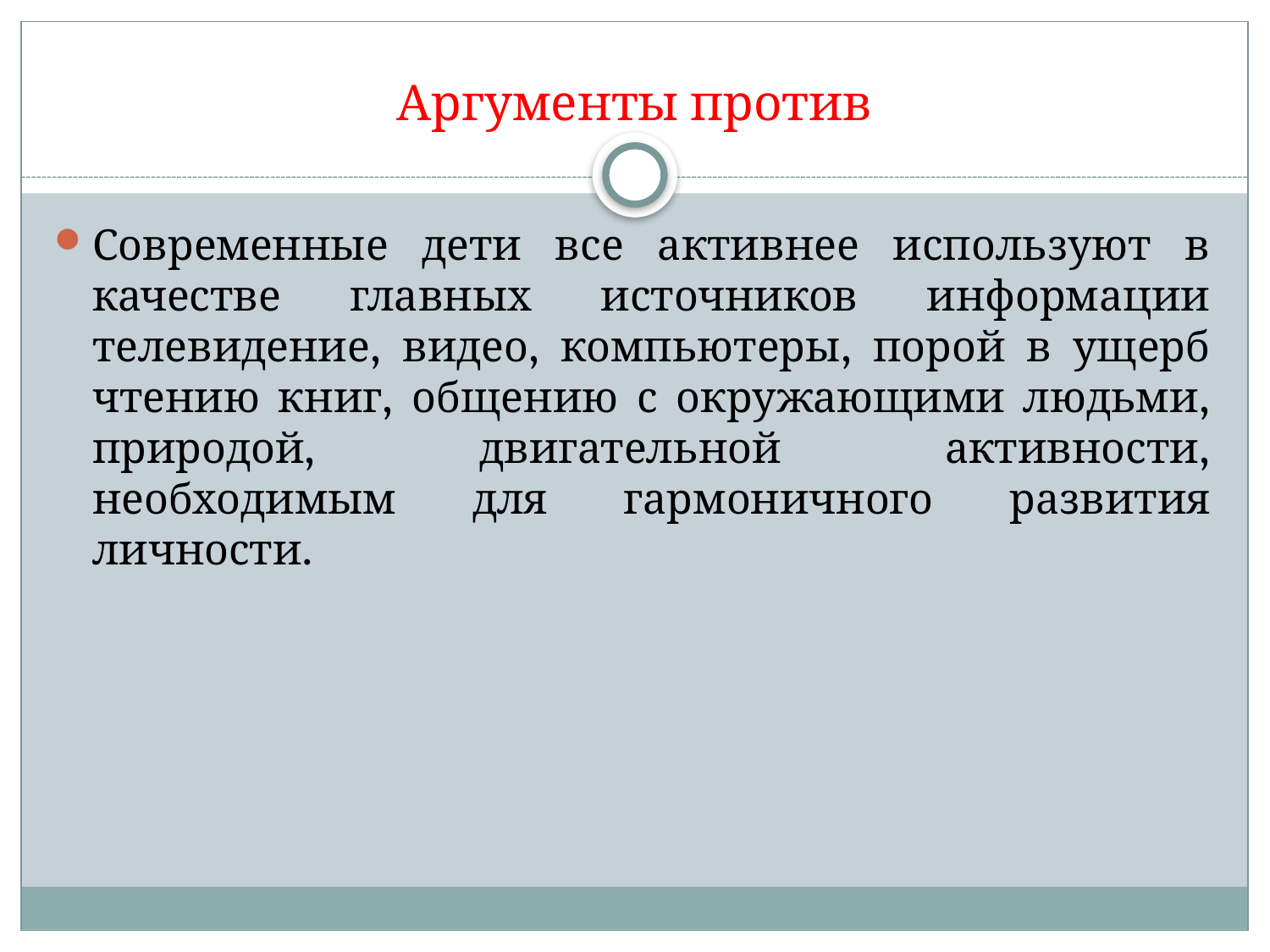

# Аргументы против
Современные дети все активнее используют в качестве главных источников информации телевидение, видео, компьютеры, порой в ущерб чтению книг, общению с окружающими людьми, природой, двигательной активности, необходимым для гармоничного развития личности.